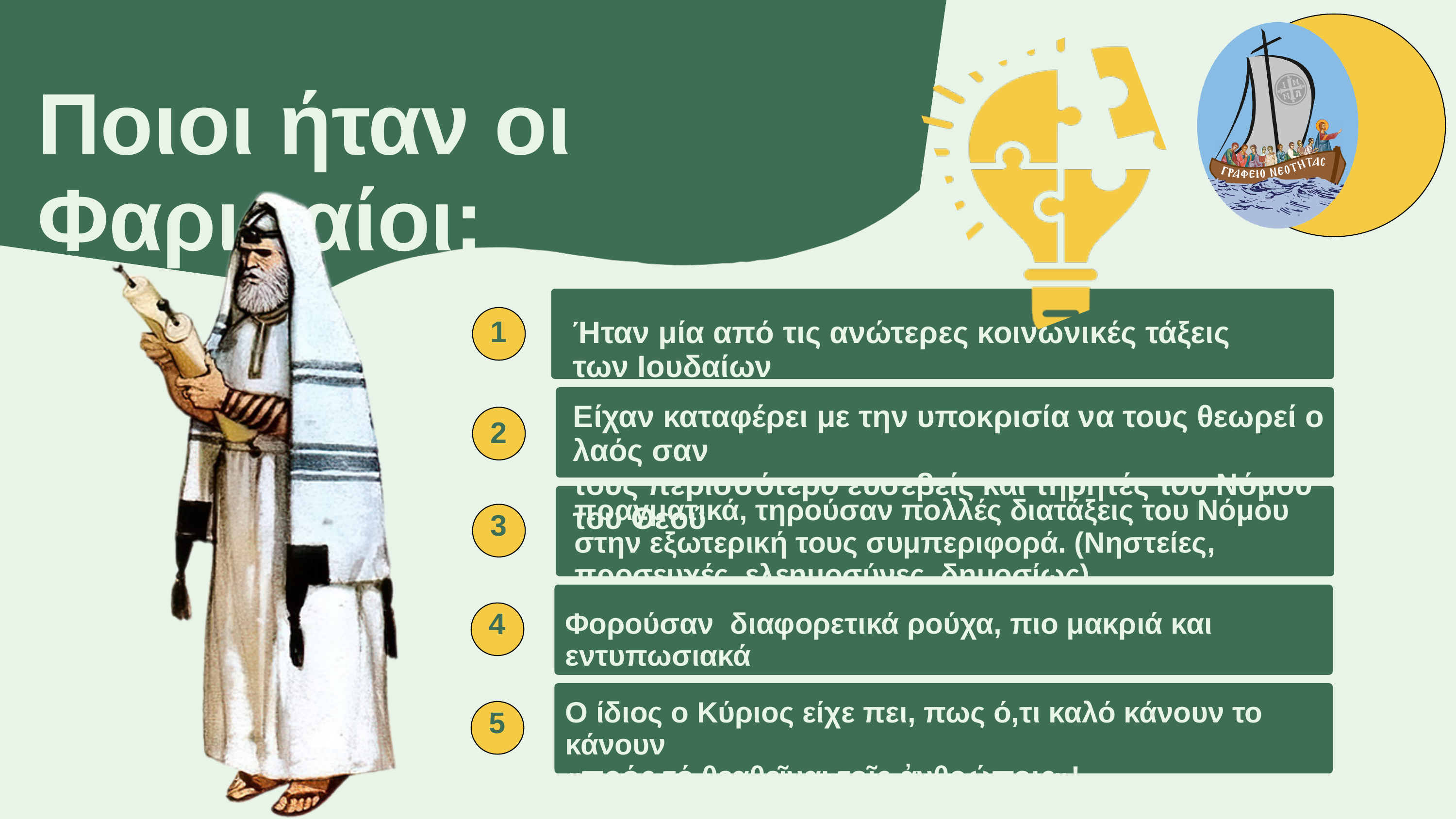

Ποιοι ήταν οι Φαρισαίοι;

1
Ήταν μία από τις ανώτερες κοινωνικές τάξεις των Ιουδαίων

Είχαν καταφέρει με την υποκρισία να τους θεωρεί ο λαός σαν
τους περισσότερο ευσεβείς και τηρητές του Νόμου του Θεού

2

πραγματικά, τηρούσαν πολλές διατάξεις του Νόμου στην εξωτερική τους συμπεριφορά. (Νηστείες, προσευχές, ελεημοσύνες, δημοσίως)

3

4
Φορούσαν  διαφορετικά ρούχα, πιο μακριά και εντυπωσιακά

Ο ίδιος ο Κύριος είχε πει, πως ό,τι καλό κάνουν το κάνουν
«πρός τό θεαθεῖναι τοῖς ἀνθρώποις»!

5